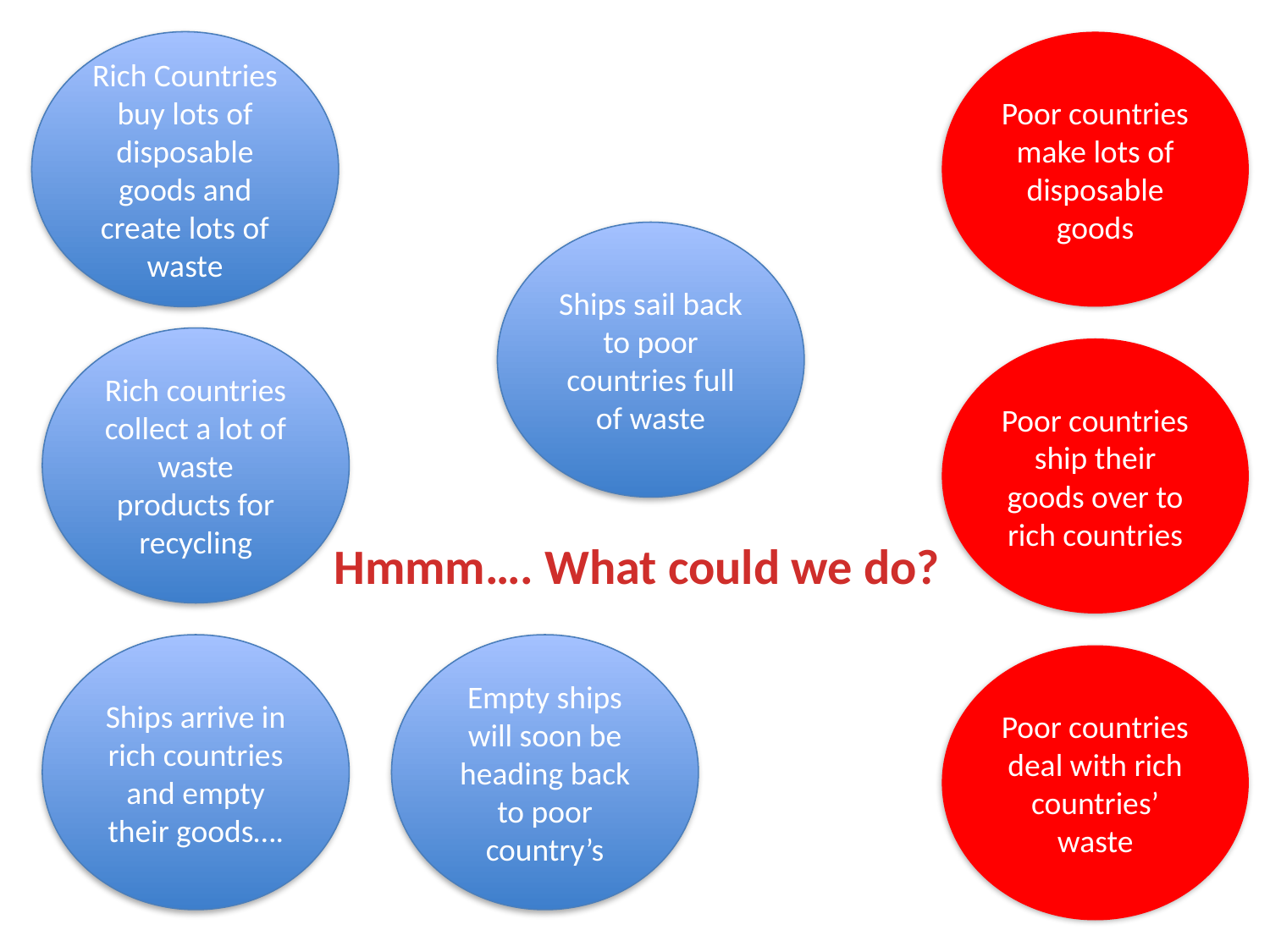

Rich Countries buy lots of disposable goods and create lots of waste
Poor countries make lots of disposable goods
Ships sail back to poor countries full of waste
Rich countries collect a lot of waste products for recycling
Poor countries ship their goods over to rich countries
Hmmm…. What could we do?
Ships arrive in rich countries and empty their goods….
Empty ships will soon be heading back to poor country’s
Poor countries deal with rich countries’ waste